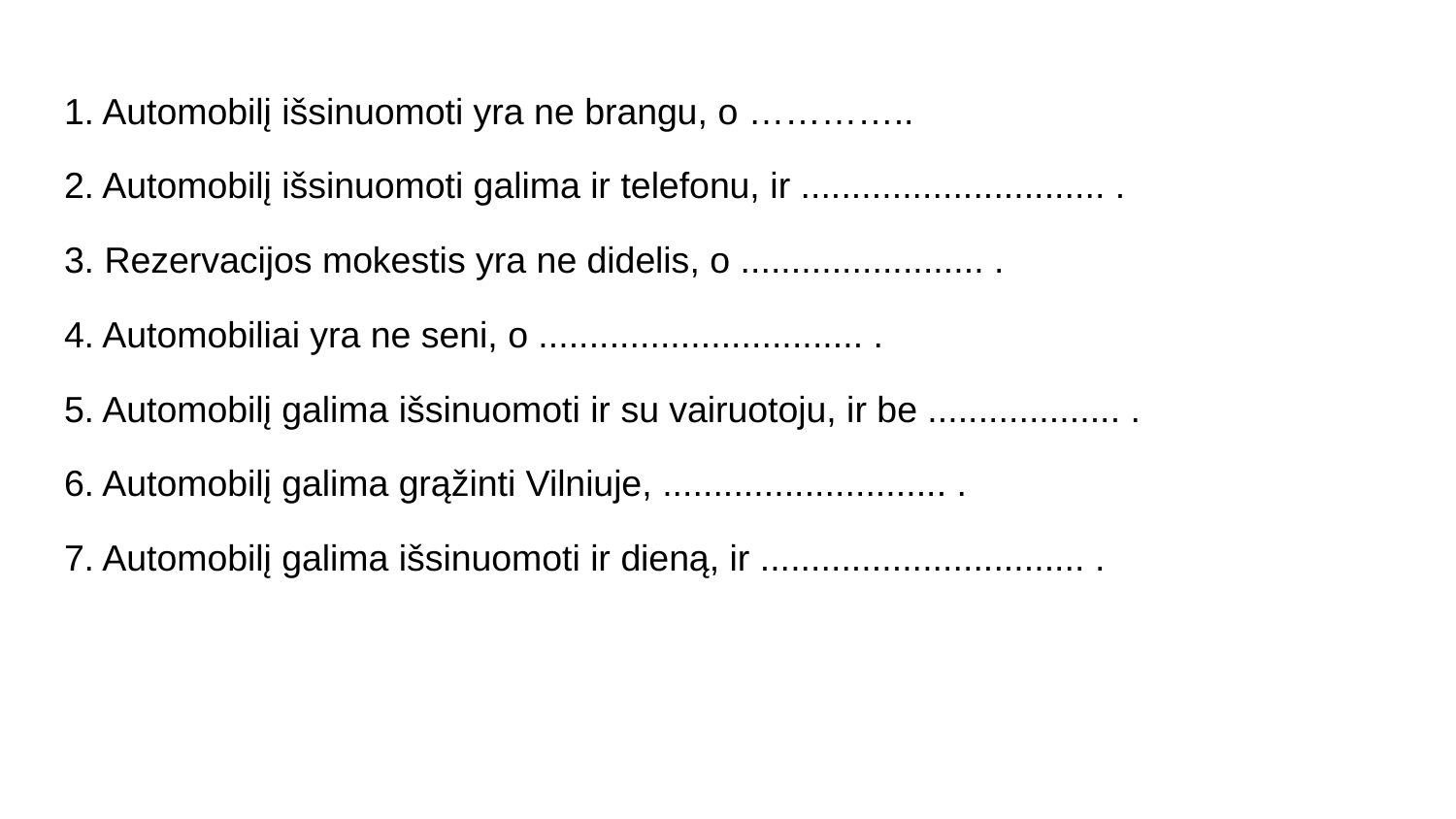

1. Automobilį išsinuomoti yra ne brangu, o …………..
2. Automobilį išsinuomoti galima ir telefonu, ir .............................. .
3. Rezervacijos mokestis yra ne didelis, o ........................ .
4. Automobiliai yra ne seni, o ................................ .
5. Automobilį galima išsinuomoti ir su vairuotoju, ir be ................... .
6. Automobilį galima grąžinti Vilniuje, ............................ .
7. Automobilį galima išsinuomoti ir dieną, ir ................................ .